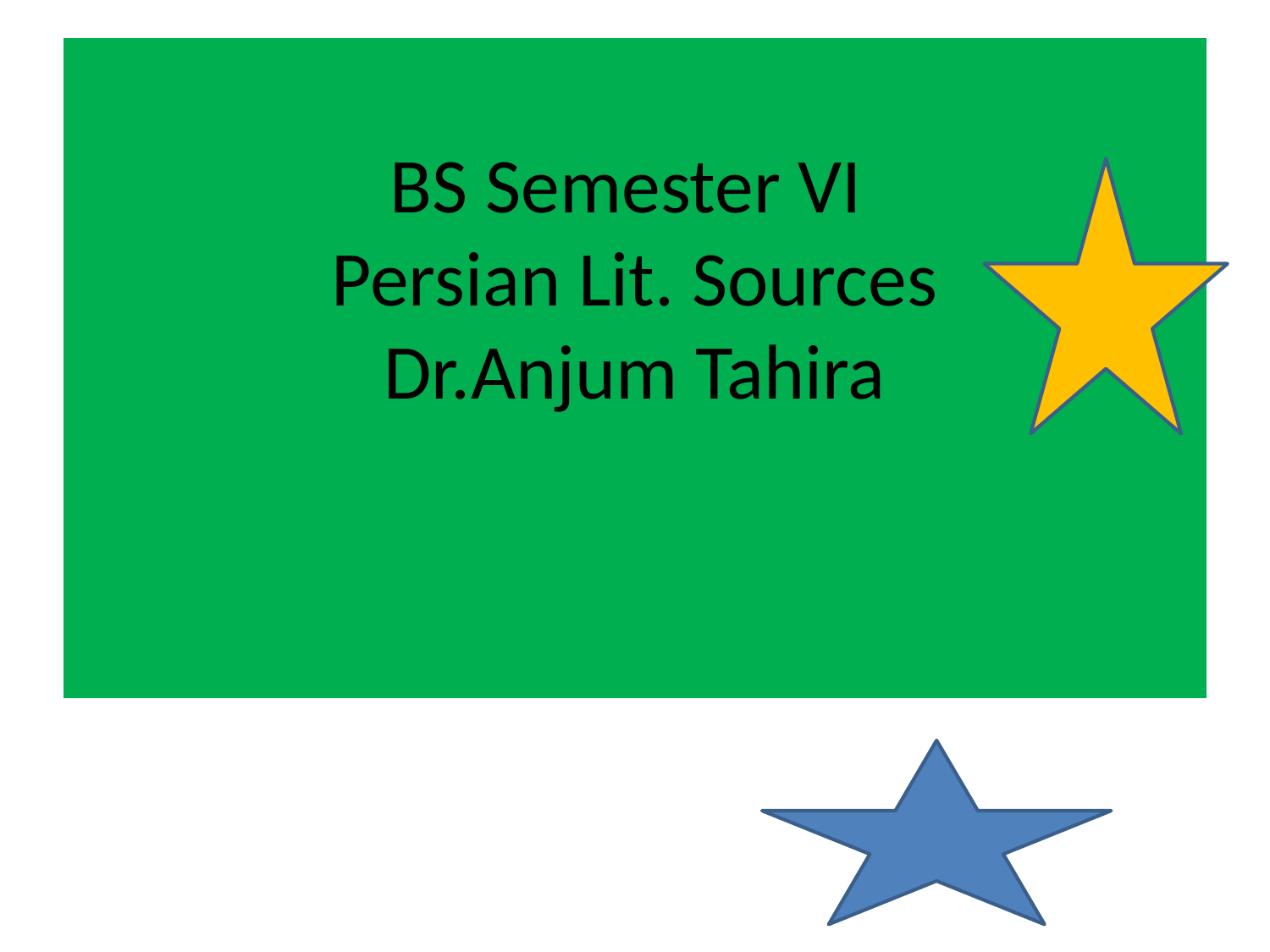

# BS Semester VI Persian Lit. Sources Dr.Anjum Tahira